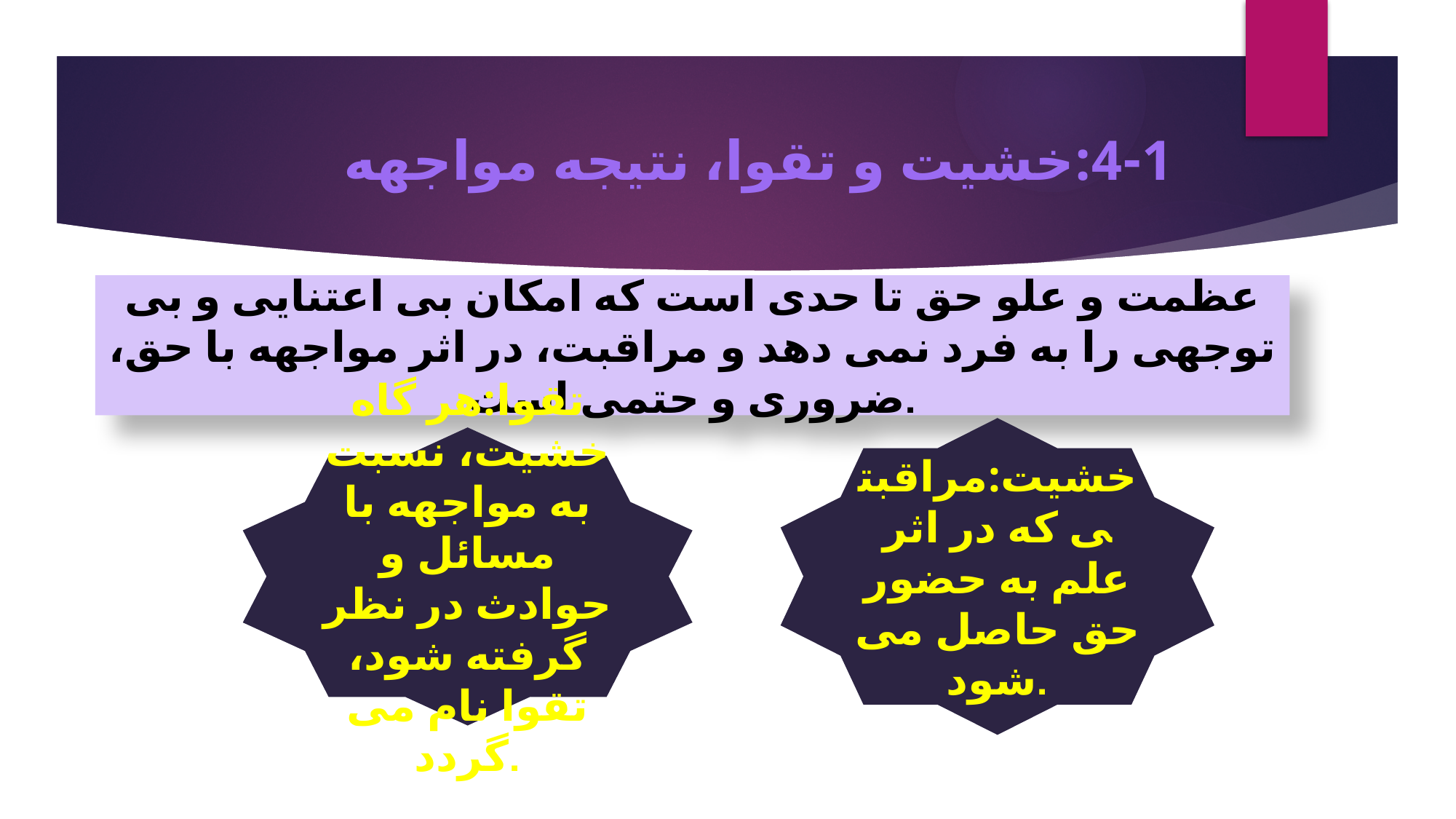

# 4-1:خشیت و تقوا، نتیجه مواجهه
عظمت و علو حق تا حدی است که امکان بی اعتنایی و بی توجهی را به فرد نمی دهد و مراقبت، در اثر مواجهه با حق، ضروری و حتمی است.

خشیت:مراقبتی که در اثر علم به حضور حق حاصل می شود.
تقوا:هر گاه خشیت، نسبت به مواجهه با مسائل و حوادث در نظر گرفته شود، تقوا نام می گردد.